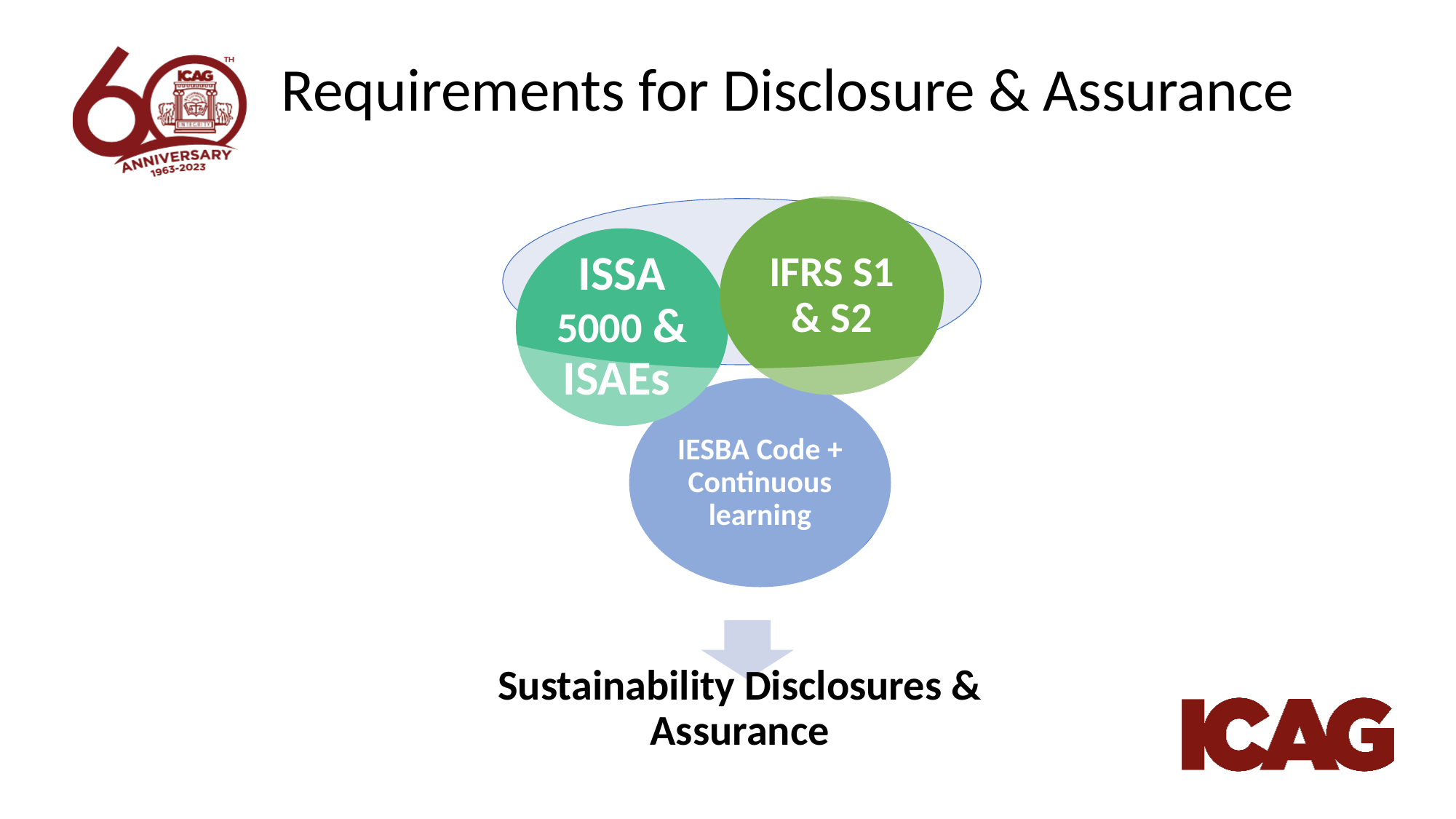

# Requirements for Disclosure & Assurance
Sustainability Disclosures & Assurance
IESBA Code + Continuous learning
ISSA 5000 & ISAEs
IFRS S1 & S2